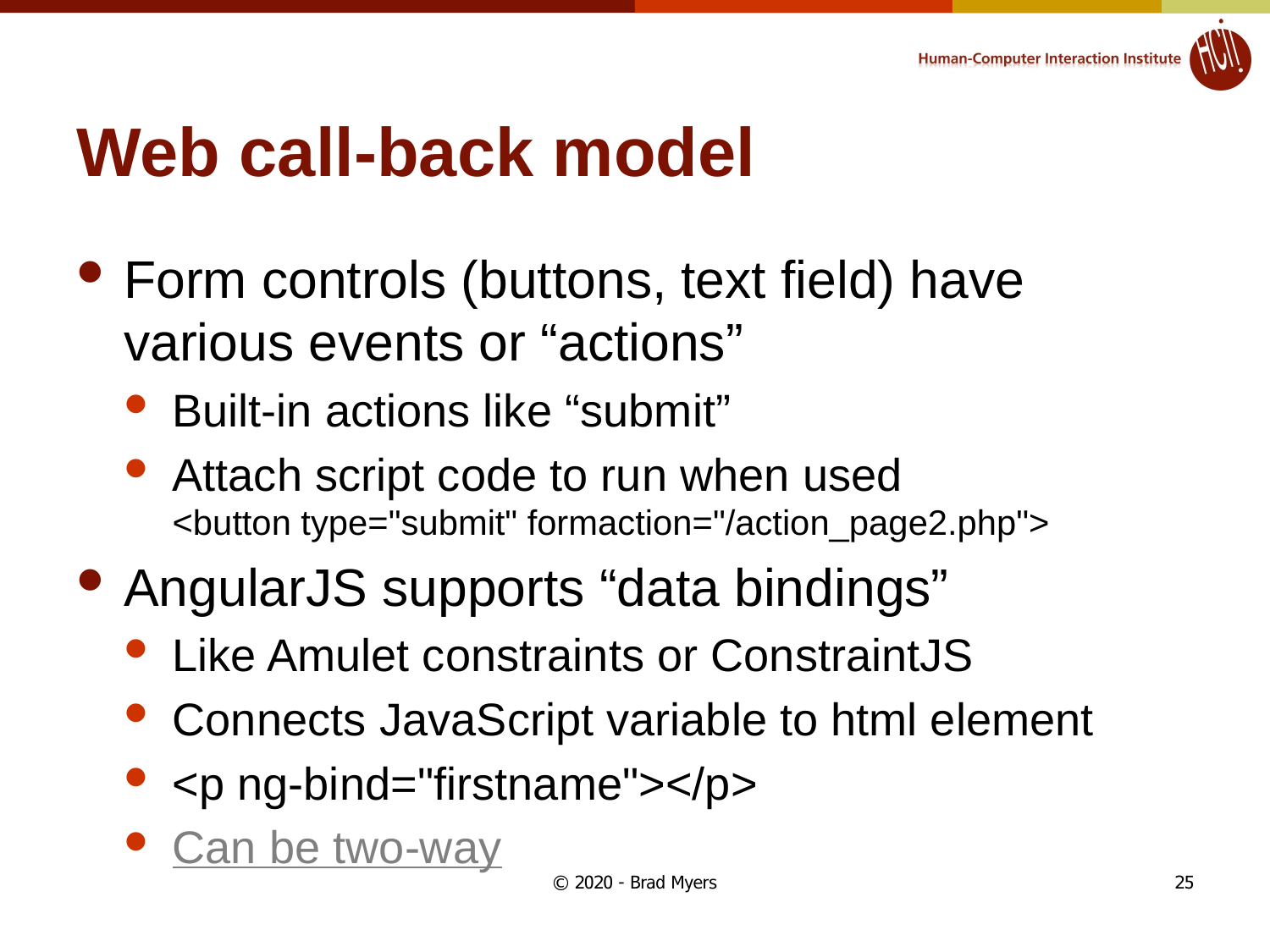

# Web call-back model
Form controls (buttons, text field) have various events or “actions”
Built-in actions like “submit”
Attach script code to run when used
<button type="submit" formaction="/action_page2.php">
AngularJS supports “data bindings”
Like Amulet constraints or ConstraintJS
Connects JavaScript variable to html element
<p ng-bind="firstname"></p>
Can be two-way
© 2020 - Brad Myers
25